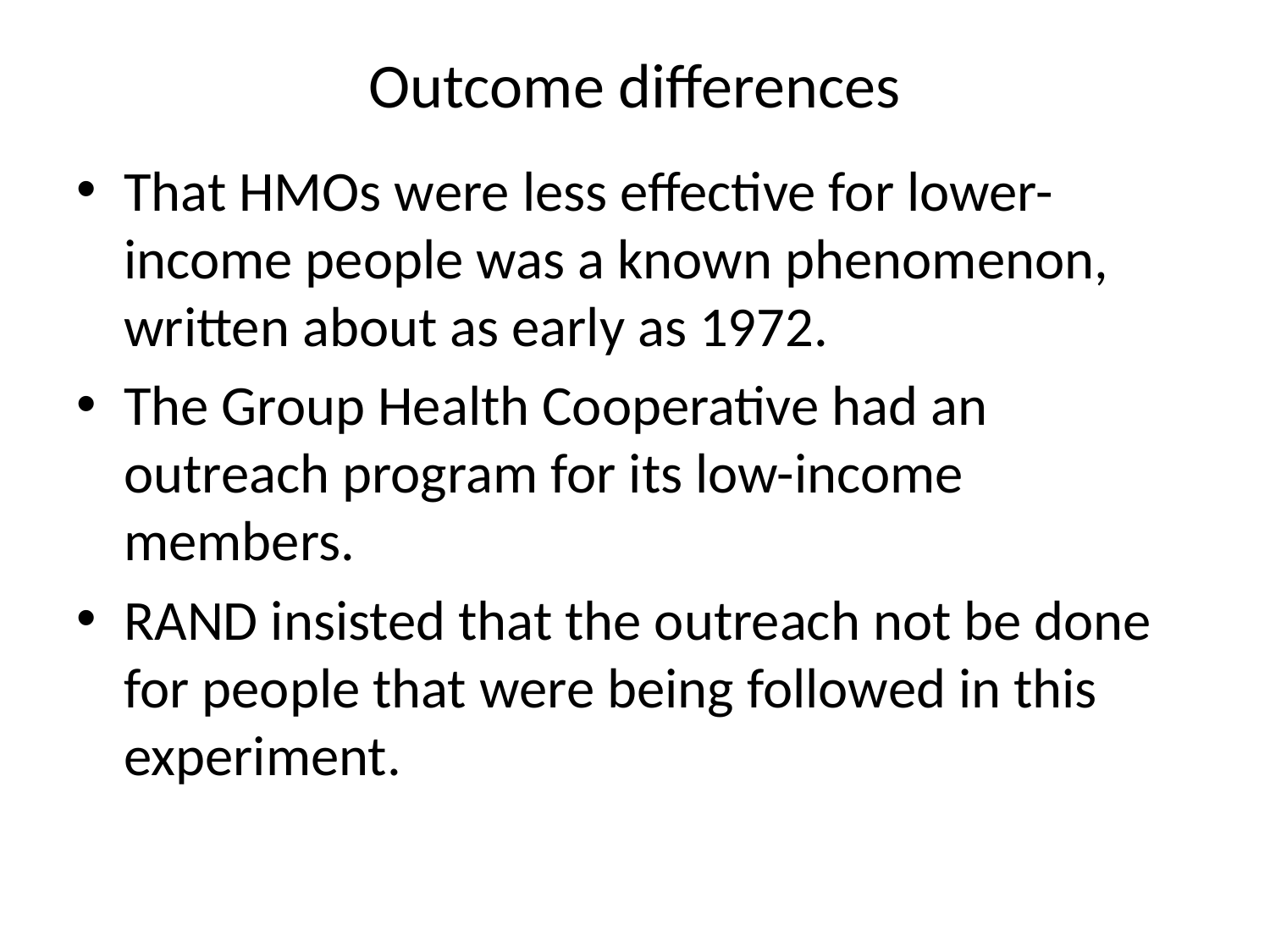

# Outcome differences
That HMOs were less effective for lower-income people was a known phenomenon, written about as early as 1972.
The Group Health Cooperative had an outreach program for its low-income members.
RAND insisted that the outreach not be done for people that were being followed in this experiment.